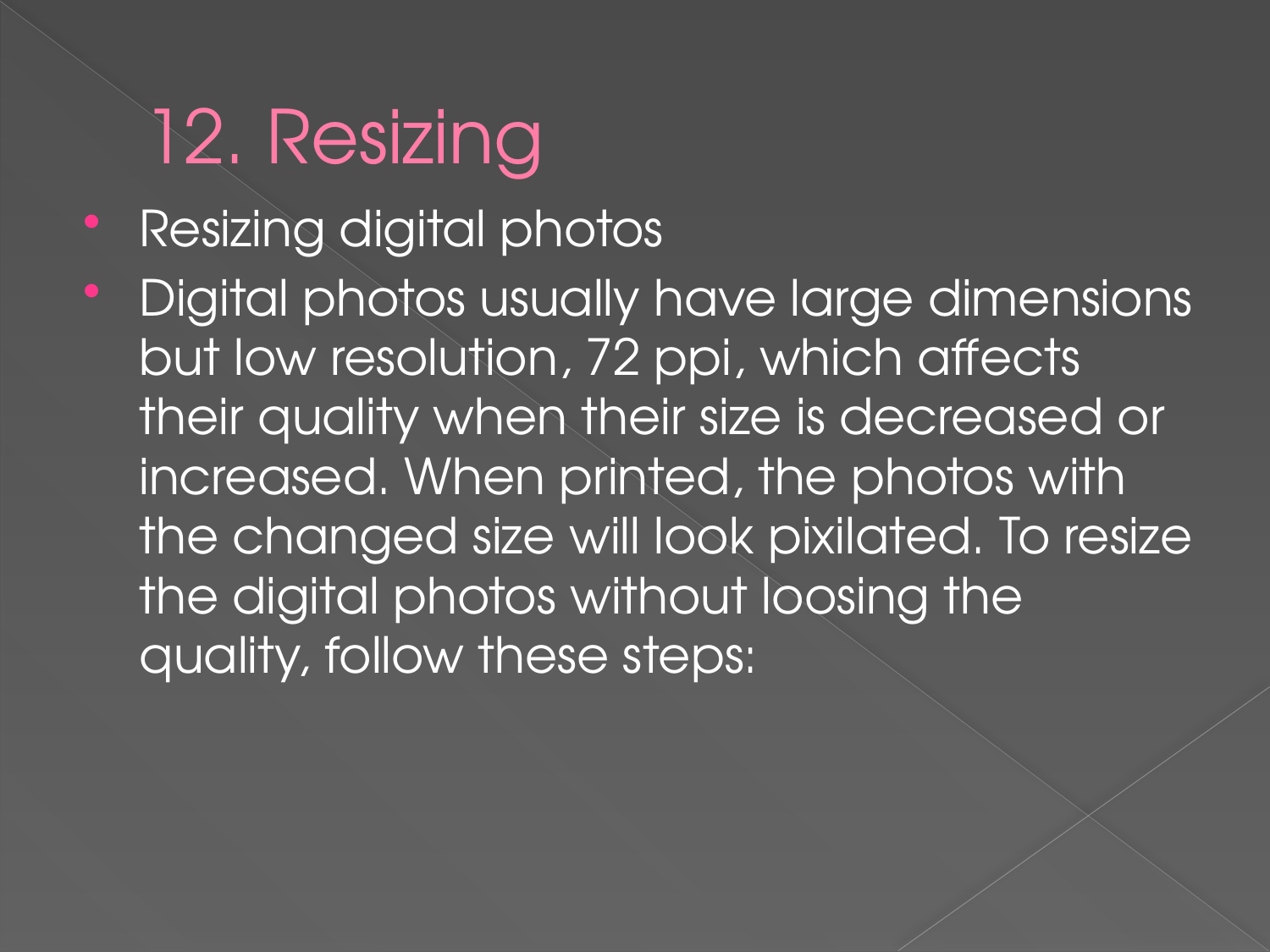

# 12. Resizing
Resizing digital photos
Digital photos usually have large dimensions but low resolution, 72 ppi, which affects their quality when their size is decreased or increased. When printed, the photos with the changed size will look pixilated. To resize the digital photos without loosing the quality, follow these steps: